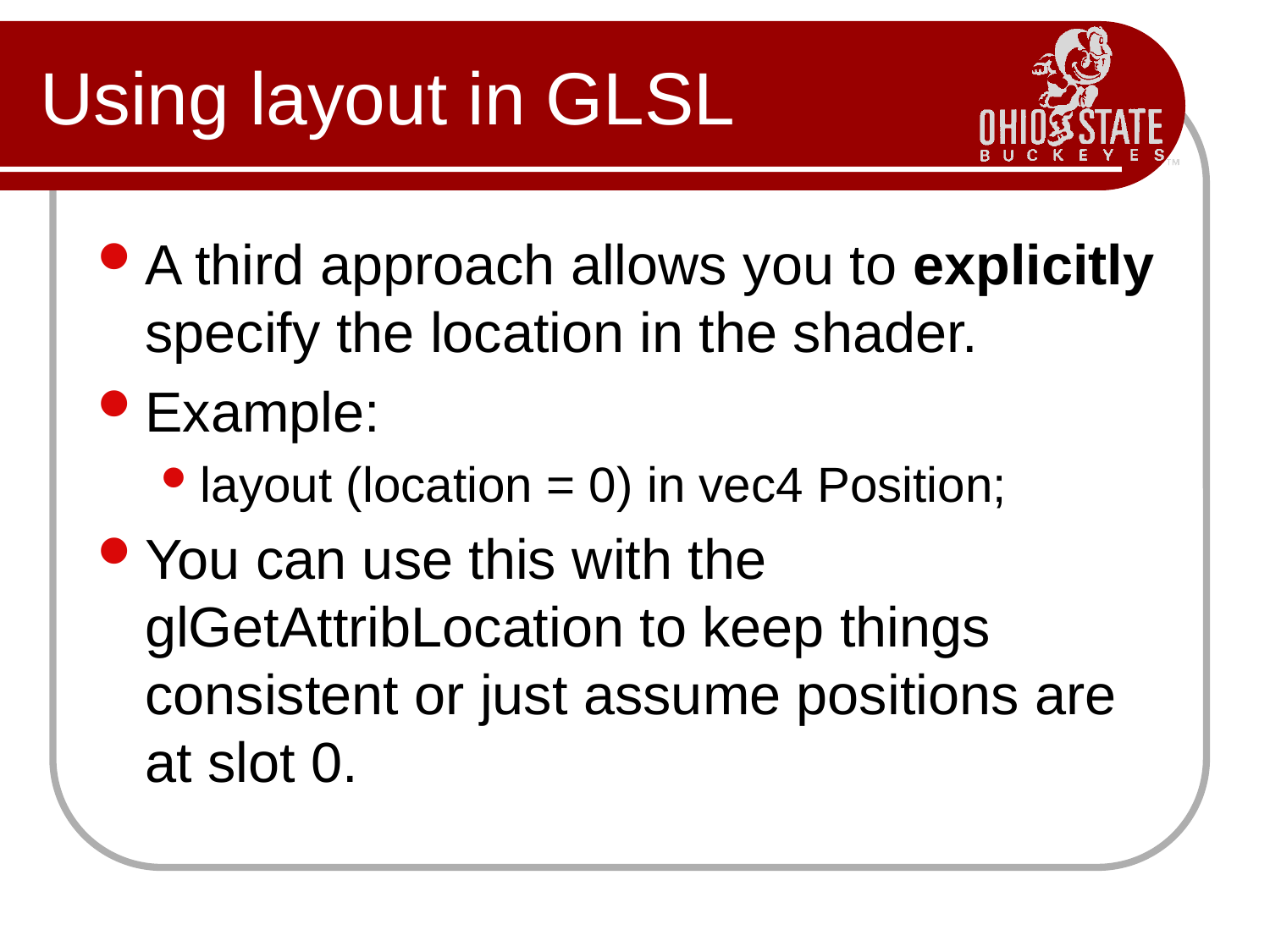

# Using layout in GLSL
A third approach allows you to explicitly specify the location in the shader.
Example:
layout (location = 0) in vec4 Position;
You can use this with the glGetAttribLocation to keep things consistent or just assume positions are at slot 0.